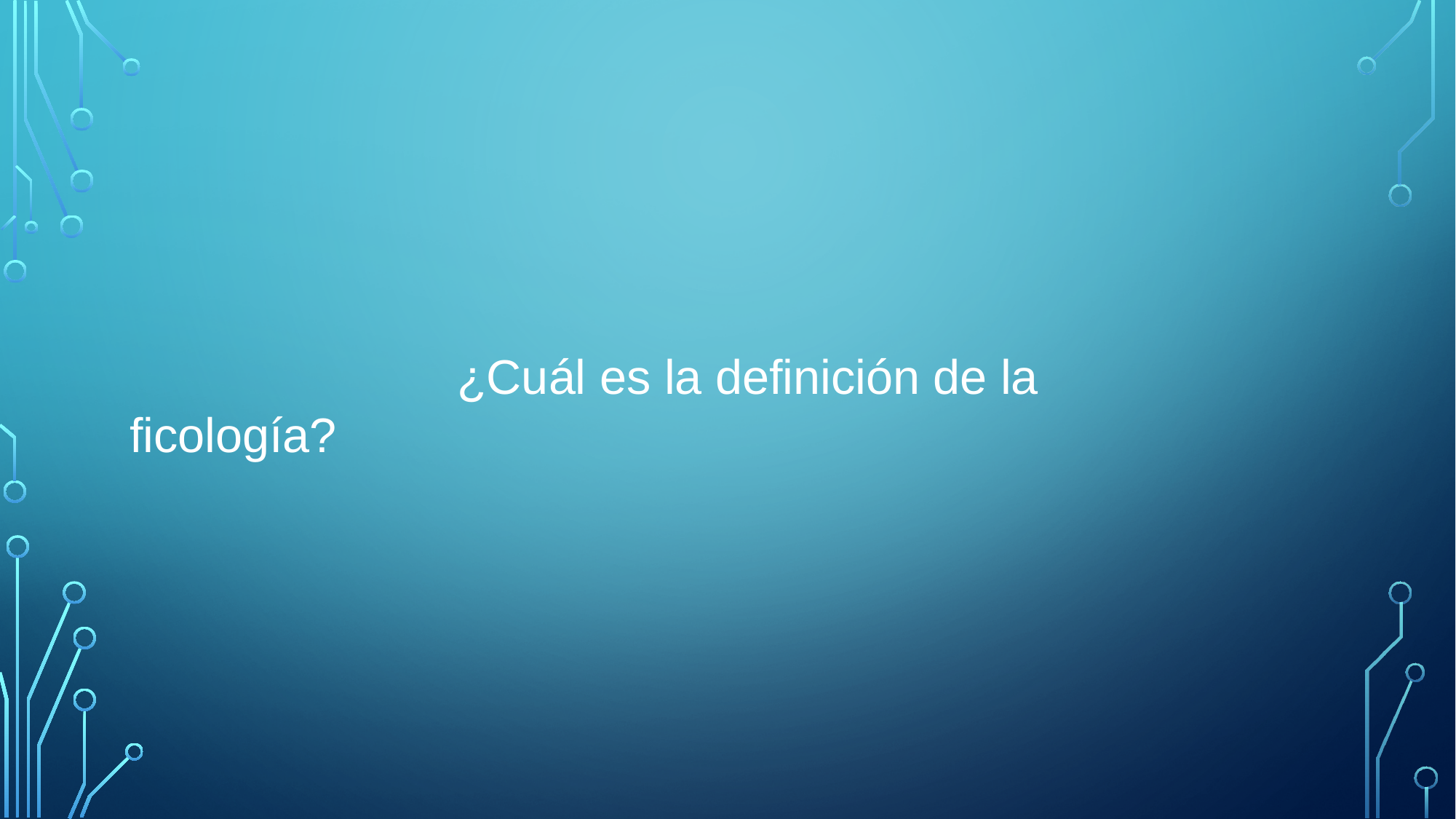

¿Cuál es la definición de la ficología?